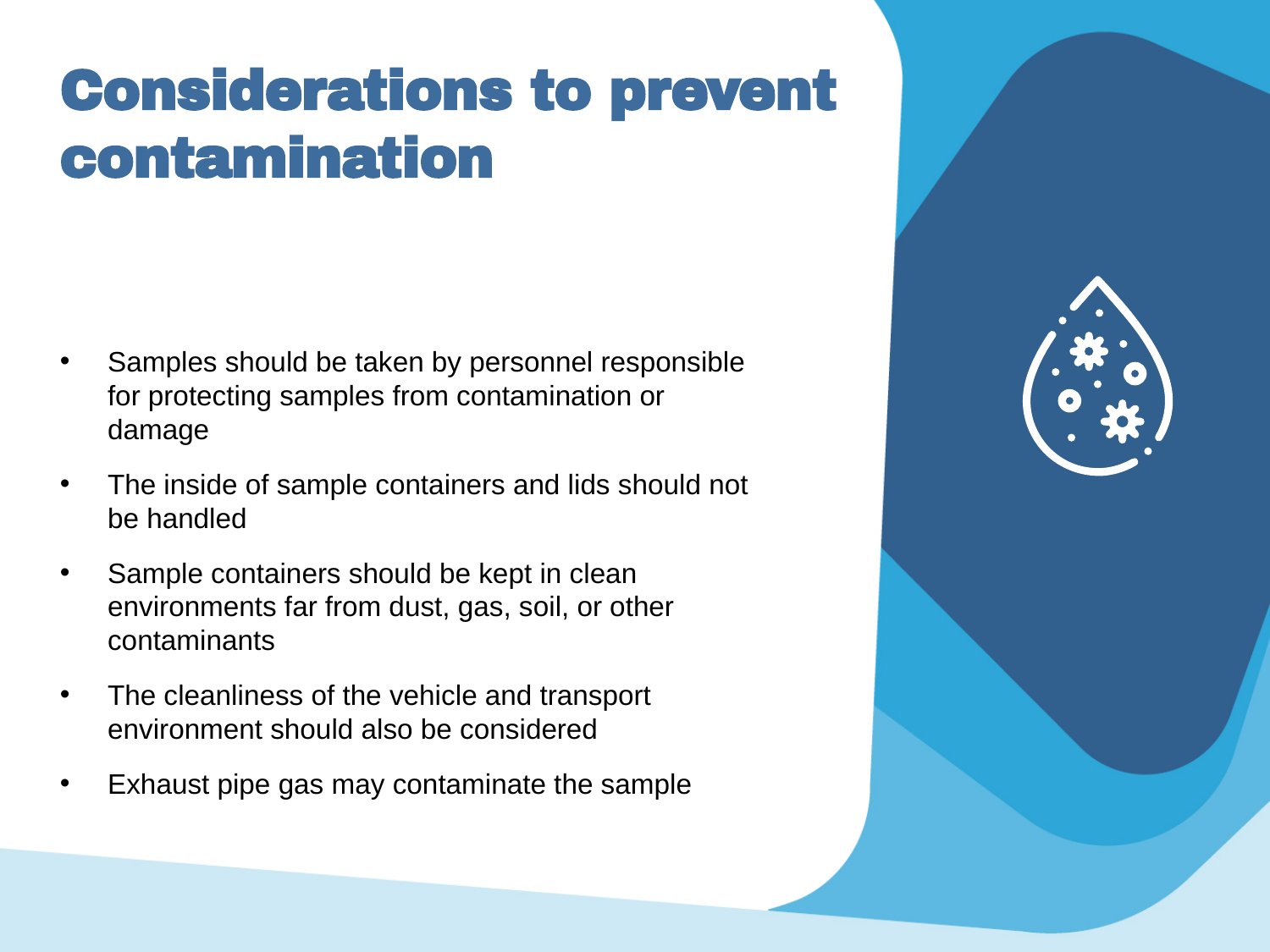

Considerations to prevent contamination
Samples should be taken by personnel responsible for protecting samples from contamination or damage
The inside of sample containers and lids should not be handled
Sample containers should be kept in clean environments far from dust, gas, soil, or other contaminants
The cleanliness of the vehicle and transport environment should also be considered
Exhaust pipe gas may contaminate the sample